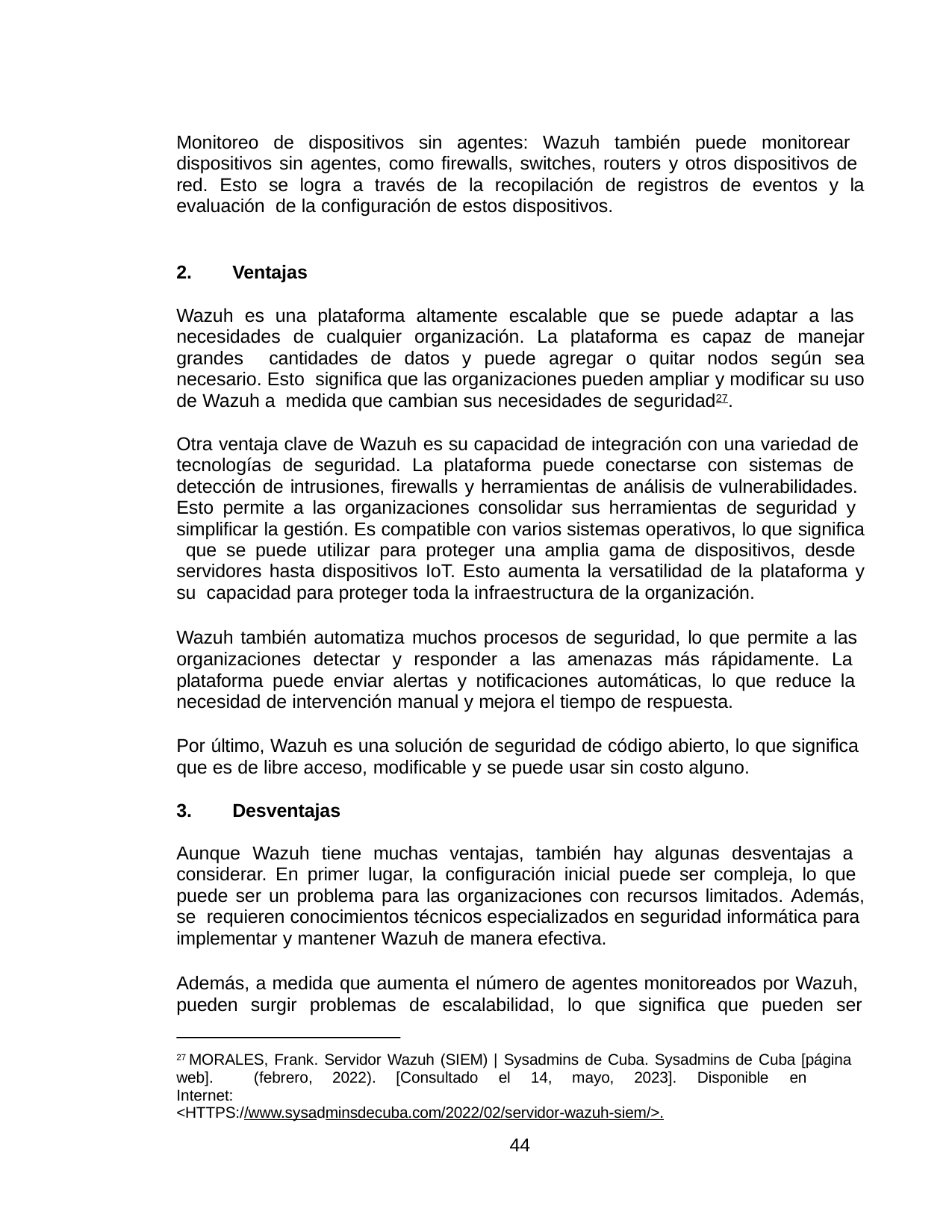

Monitoreo de dispositivos sin agentes: Wazuh también puede monitorear  dispositivos sin agentes, como firewalls, switches, routers y otros dispositivos de  red. Esto se logra a través de la recopilación de registros de eventos y la evaluación  de la configuración de estos dispositivos.

Ventajas

Wazuh es una plataforma altamente escalable que se puede adaptar a las  necesidades de cualquier organización. La plataforma es capaz de manejar grandes  cantidades de datos y puede agregar o quitar nodos según sea necesario. Esto  significa que las organizaciones pueden ampliar y modificar su uso de Wazuh a  medida que cambian sus necesidades de seguridad27.

Otra ventaja clave de Wazuh es su capacidad de integración con una variedad de  tecnologías de seguridad. La plataforma puede conectarse con sistemas de  detección de intrusiones, firewalls y herramientas de análisis de vulnerabilidades.  Esto permite a las organizaciones consolidar sus herramientas de seguridad y  simplificar la gestión. Es compatible con varios sistemas operativos, lo que significa  que se puede utilizar para proteger una amplia gama de dispositivos, desde  servidores hasta dispositivos IoT. Esto aumenta la versatilidad de la plataforma y su  capacidad para proteger toda la infraestructura de la organización.

Wazuh también automatiza muchos procesos de seguridad, lo que permite a las  organizaciones detectar y responder a las amenazas más rápidamente. La  plataforma puede enviar alertas y notificaciones automáticas, lo que reduce la  necesidad de intervención manual y mejora el tiempo de respuesta.

Por último, Wazuh es una solución de seguridad de código abierto, lo que significa  que es de libre acceso, modificable y se puede usar sin costo alguno.

Desventajas

Aunque Wazuh tiene muchas ventajas, también hay algunas desventajas a  considerar. En primer lugar, la configuración inicial puede ser compleja, lo que  puede ser un problema para las organizaciones con recursos limitados. Además, se  requieren conocimientos técnicos especializados en seguridad informática para  implementar y mantener Wazuh de manera efectiva.

Además, a medida que aumenta el número de agentes monitoreados por Wazuh,  pueden surgir problemas de escalabilidad, lo que significa que pueden ser

27 MORALES, Frank. Servidor Wazuh (SIEM) | Sysadmins de Cuba. Sysadmins de Cuba [página  web].	(febrero,	2022).	[Consultado	el	14,	mayo,	2023].	Disponible	en	Internet:
<HTTPS://www.sysadminsdecuba.com/2022/02/servidor-wazuh-siem/>.

44